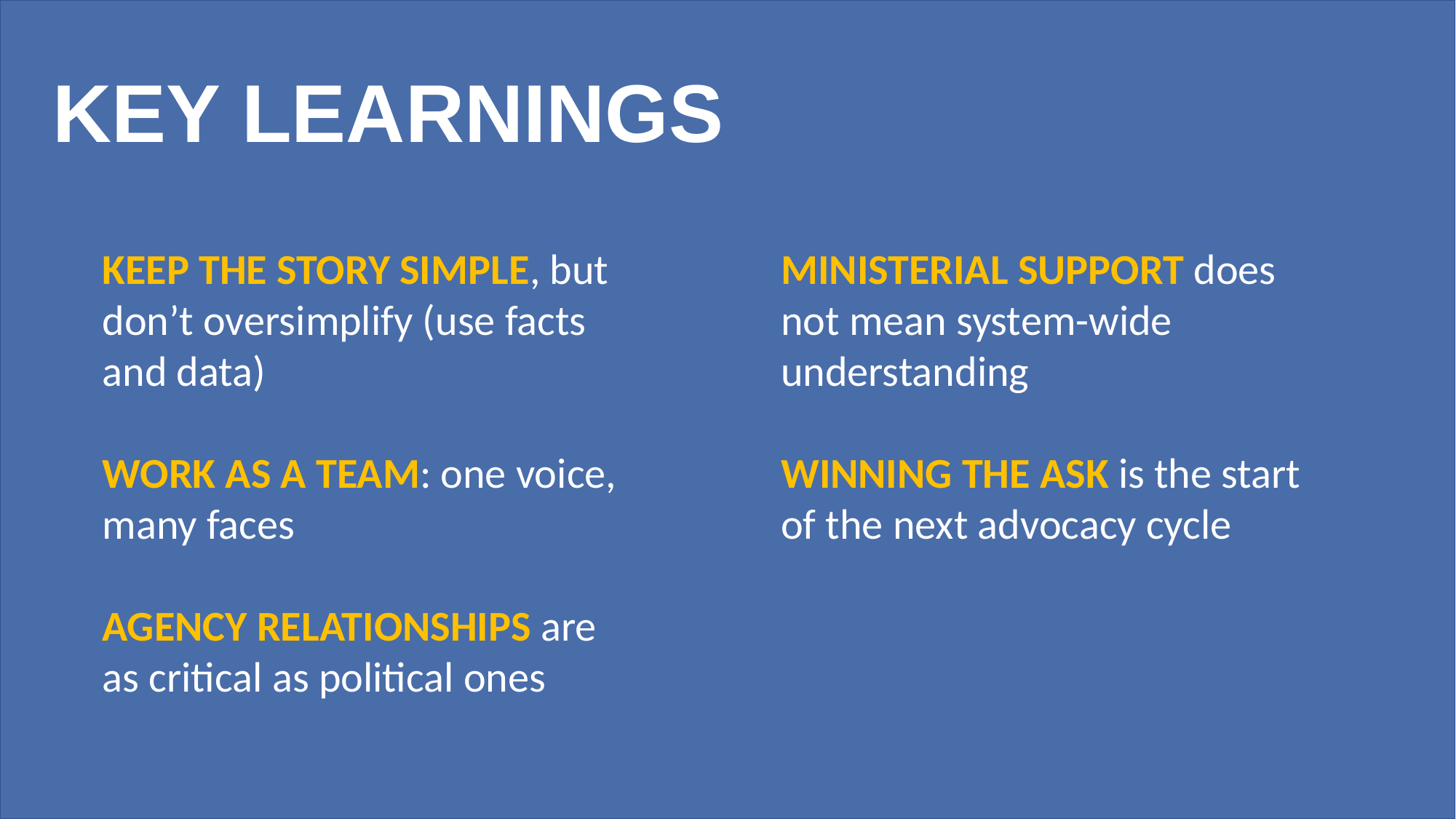

KEY LEARNINGS
KEEP THE STORY SIMPLE, but don’t oversimplify (use facts and data)

WORK AS A TEAM: one voice, many faces

AGENCY RELATIONSHIPS are as critical as political ones

MINISTERIAL SUPPORT does not mean system-wide understanding

WINNING THE ASK is the start of the next advocacy cycle